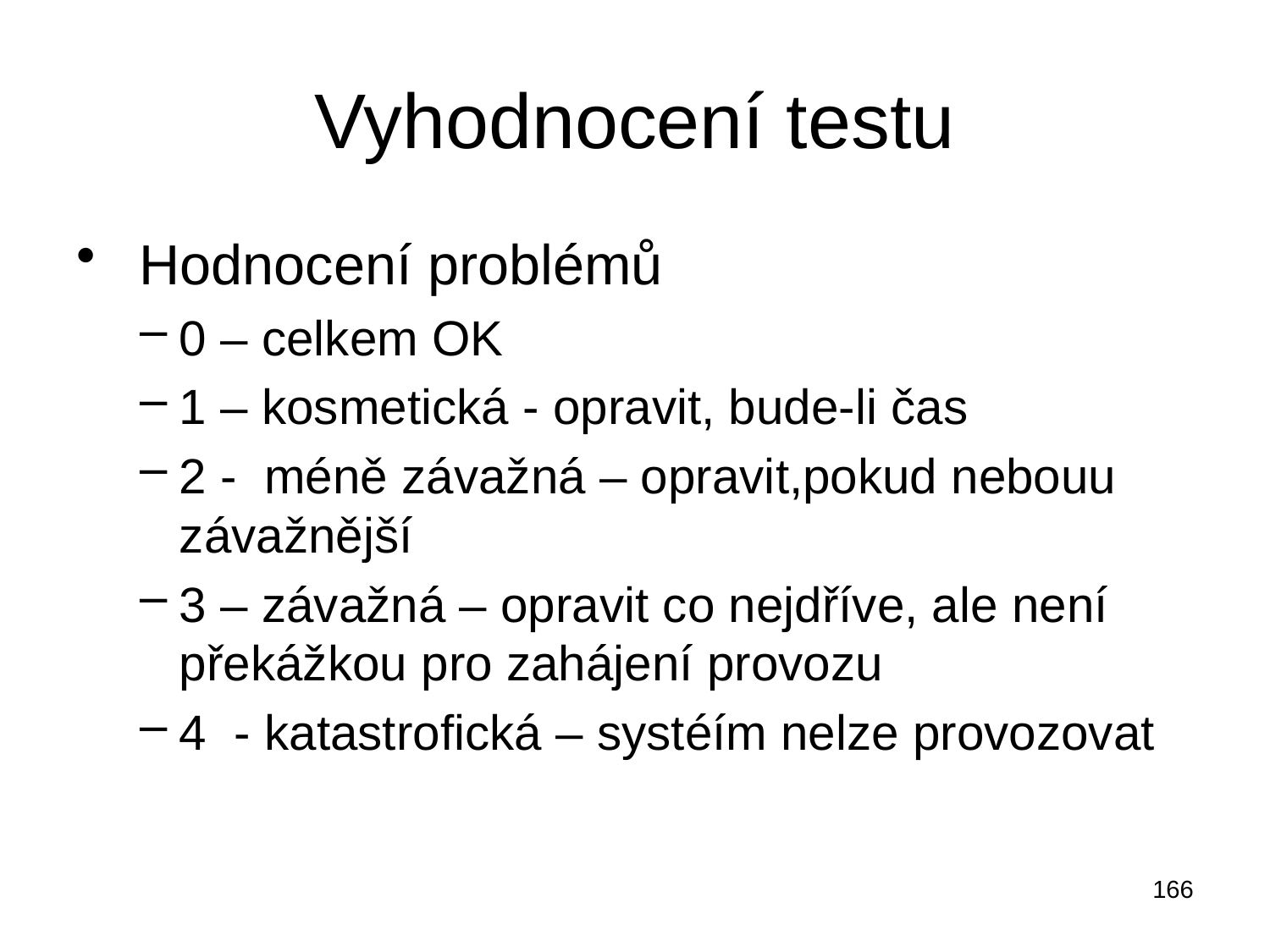

# Vyhodnocení testu
 Hodnocení problémů
0 – celkem OK
1 – kosmetická - opravit, bude-li čas
2 -  méně závažná – opravit,pokud nebouu závažnější
3 – závažná – opravit co nejdříve, ale není překážkou pro zahájení provozu
4  - katastrofická – systéím nelze provozovat

166